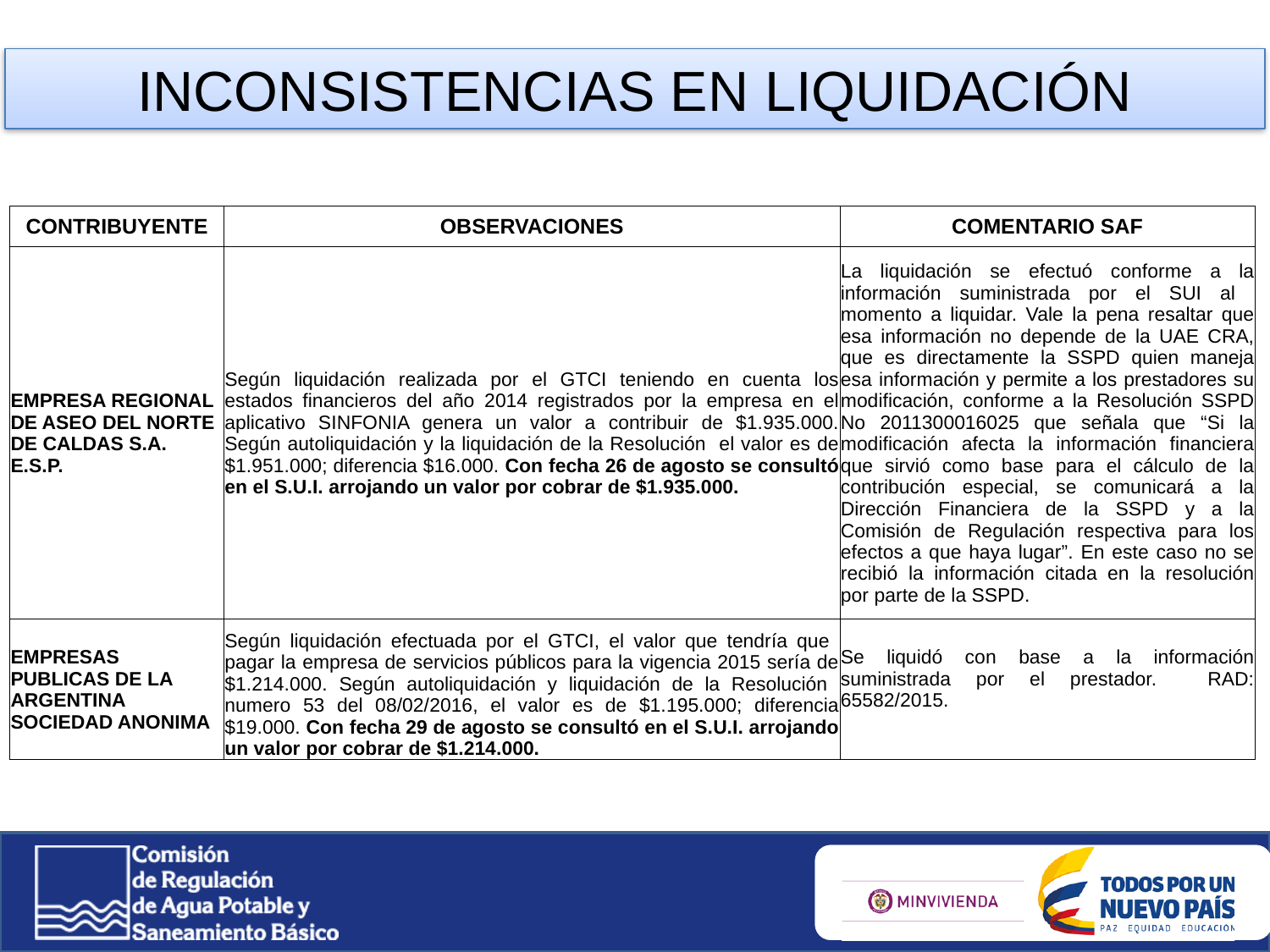

INCONSISTENCIAS EN LIQUIDACIÓN
| CONTRIBUYENTE | OBSERVACIONES | COMENTARIO SAF |
| --- | --- | --- |
| EMPRESA REGIONAL DE ASEO DEL NORTE DE CALDAS S.A. E.S.P. | Según liquidación realizada por el GTCI teniendo en cuenta los estados financieros del año 2014 registrados por la empresa en el aplicativo SINFONIA genera un valor a contribuir de $1.935.000. Según autoliquidación y la liquidación de la Resolución el valor es de $1.951.000; diferencia $16.000. Con fecha 26 de agosto se consultó en el S.U.I. arrojando un valor por cobrar de $1.935.000. | La liquidación se efectuó conforme a la información suministrada por el SUI al momento a liquidar. Vale la pena resaltar que esa información no depende de la UAE CRA, que es directamente la SSPD quien maneja esa información y permite a los prestadores su modificación, conforme a la Resolución SSPD No 2011300016025 que señala que “Si la modificación afecta la información financiera que sirvió como base para el cálculo de la contribución especial, se comunicará a la Dirección Financiera de la SSPD y a la Comisión de Regulación respectiva para los efectos a que haya lugar”. En este caso no se recibió la información citada en la resolución por parte de la SSPD. |
| EMPRESAS PUBLICAS DE LA ARGENTINA SOCIEDAD ANONIMA | Según liquidación efectuada por el GTCI, el valor que tendría que pagar la empresa de servicios públicos para la vigencia 2015 sería de $1.214.000. Según autoliquidación y liquidación de la Resolución numero 53 del 08/02/2016, el valor es de $1.195.000; diferencia $19.000. Con fecha 29 de agosto se consultó en el S.U.I. arrojando un valor por cobrar de $1.214.000. | Se liquidó con base a la información suministrada por el prestador. RAD: 65582/2015. |